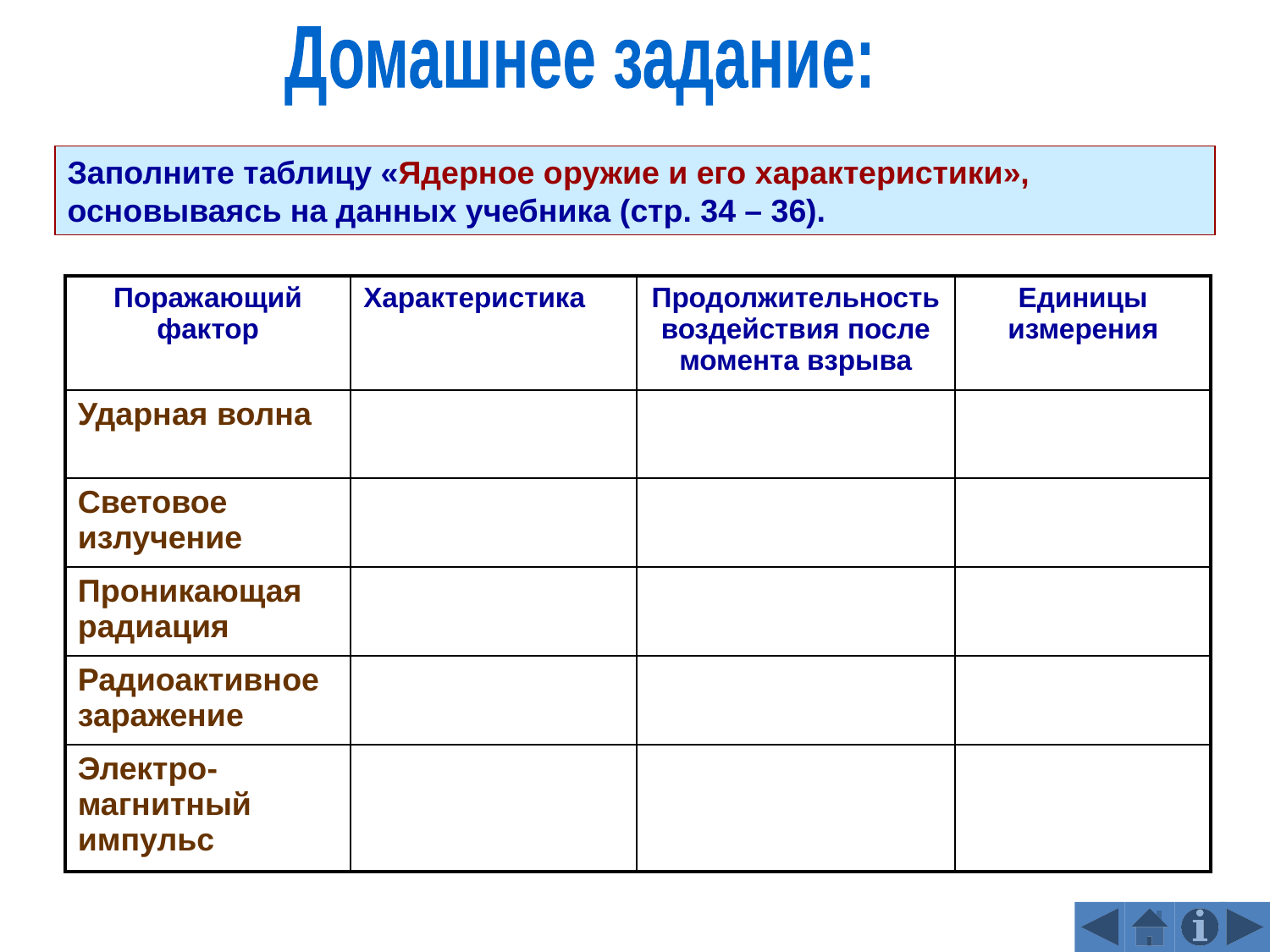

Домашнее задание:
Заполните таблицу «Ядерное оружие и его характеристики», основываясь на данных учебника (стр. 34 – 36).

| Поражающий фактор | Характеристика | Продолжительность воздействия после момента взрыва | Единицы измерения |
| --- | --- | --- | --- |
| Ударная волна |  |  |  |
| Световое излучение |  |  |  |
| Проникающая радиация |  |  |  |
| Радиоактивное заражение |  |  |  |
| Электро-магнитный импульс |  |  |  |